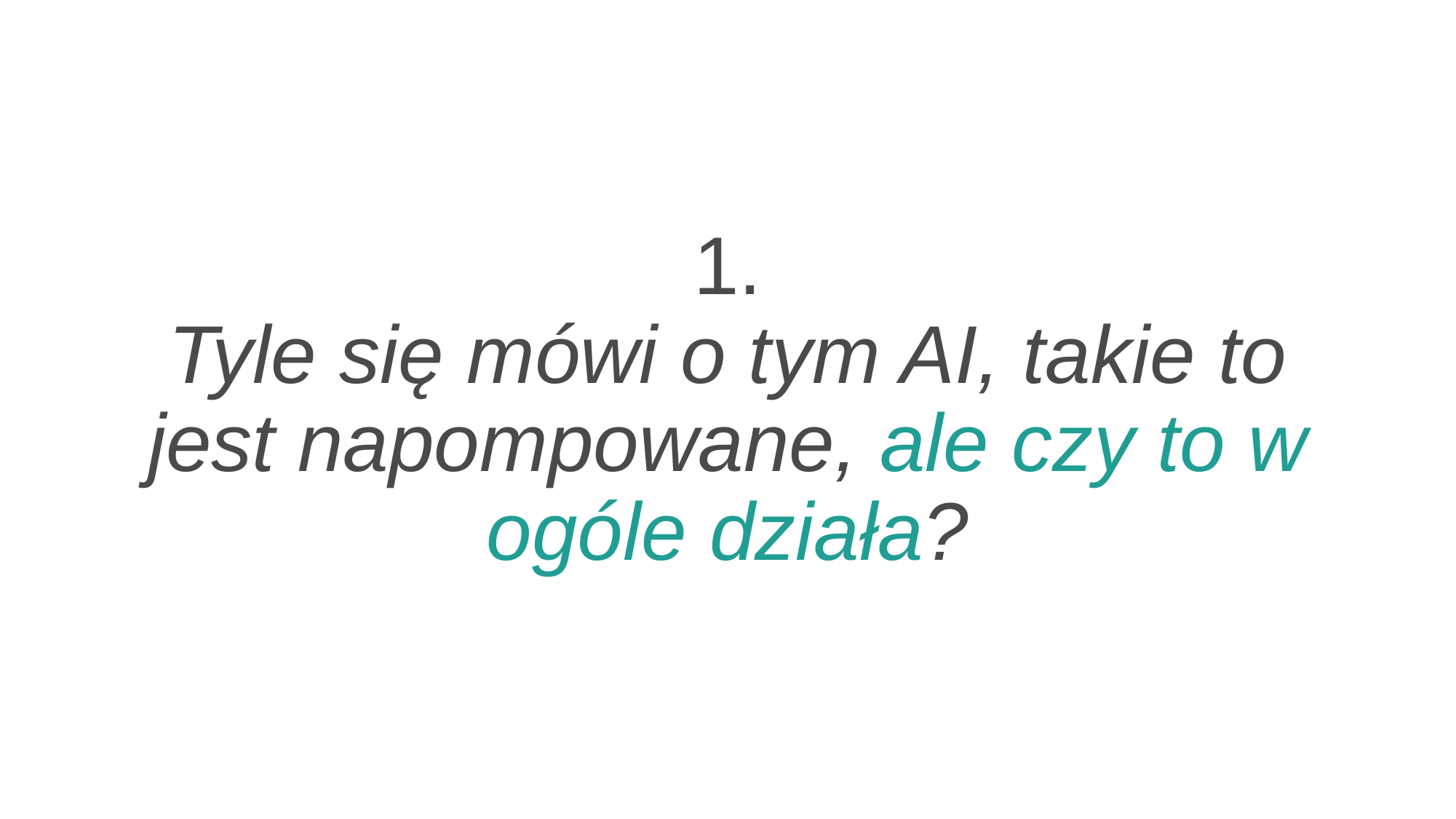

1.
Tyle się mówi o tym AI, takie to jest napompowane, ale czy to w ogóle działa?